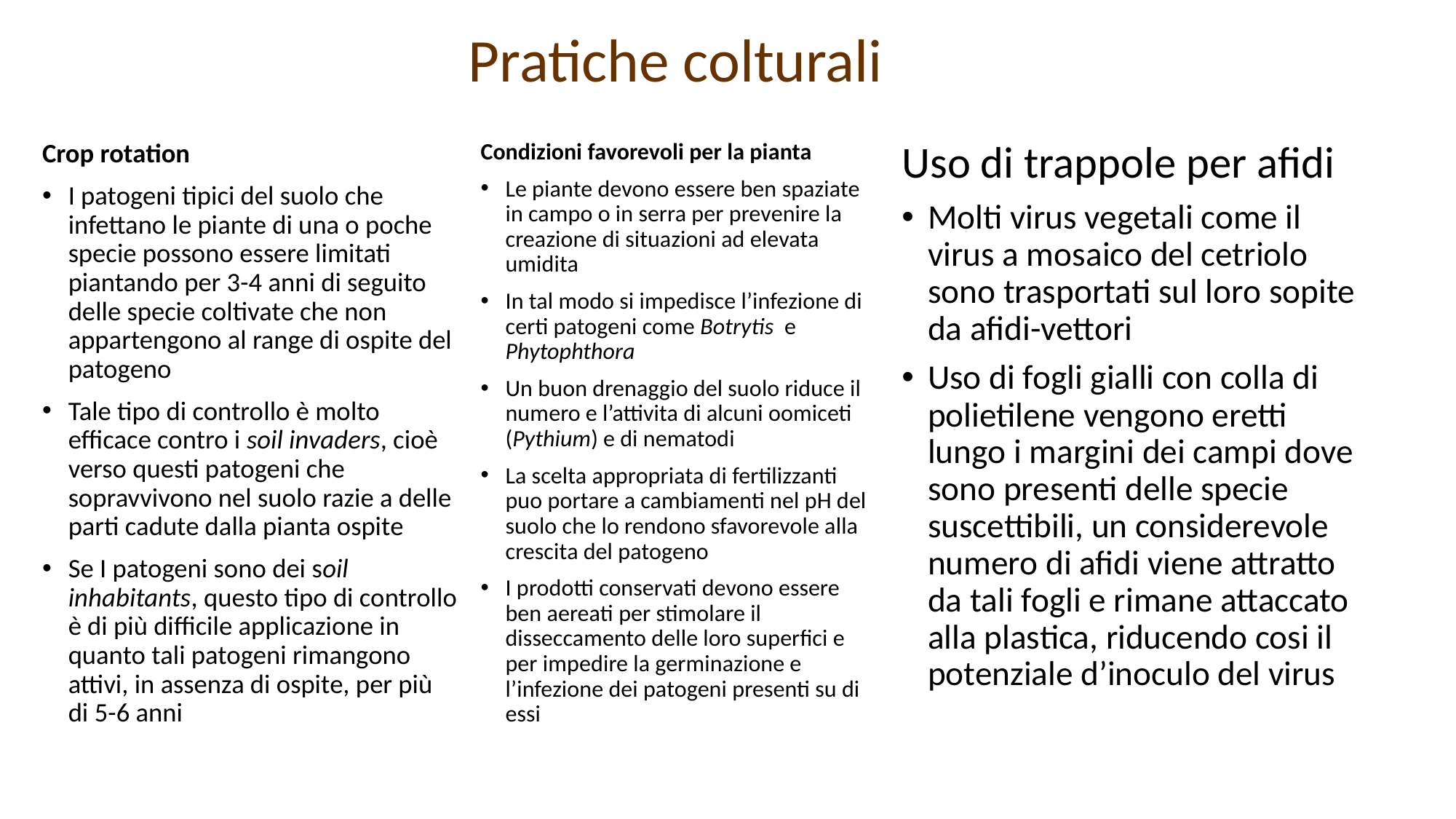

# Pratiche colturali
Crop rotation
I patogeni tipici del suolo che infettano le piante di una o poche specie possono essere limitati piantando per 3-4 anni di seguito delle specie coltivate che non appartengono al range di ospite del patogeno
Tale tipo di controllo è molto efficace contro i soil invaders, cioè verso questi patogeni che sopravvivono nel suolo razie a delle parti cadute dalla pianta ospite
Se I patogeni sono dei soil inhabitants, questo tipo di controllo è di più difficile applicazione in quanto tali patogeni rimangono attivi, in assenza di ospite, per più di 5-6 anni

Condizioni favorevoli per la pianta
Le piante devono essere ben spaziate in campo o in serra per prevenire la creazione di situazioni ad elevata umidita
In tal modo si impedisce l’infezione di certi patogeni come Botrytis  e Phytophthora
Un buon drenaggio del suolo riduce il numero e l’attivita di alcuni oomiceti (Pythium) e di nematodi
La scelta appropriata di fertilizzanti puo portare a cambiamenti nel pH del suolo che lo rendono sfavorevole alla crescita del patogeno
I prodotti conservati devono essere ben aereati per stimolare il disseccamento delle loro superfici e per impedire la germinazione e l’infezione dei patogeni presenti su di essi

Uso di trappole per afidi
Molti virus vegetali come il virus a mosaico del cetriolo sono trasportati sul loro sopite da afidi-vettori
Uso di fogli gialli con colla di polietilene vengono eretti lungo i margini dei campi dove sono presenti delle specie suscettibili, un considerevole numero di afidi viene attratto da tali fogli e rimane attaccato alla plastica, riducendo cosi il potenziale d’inoculo del virus